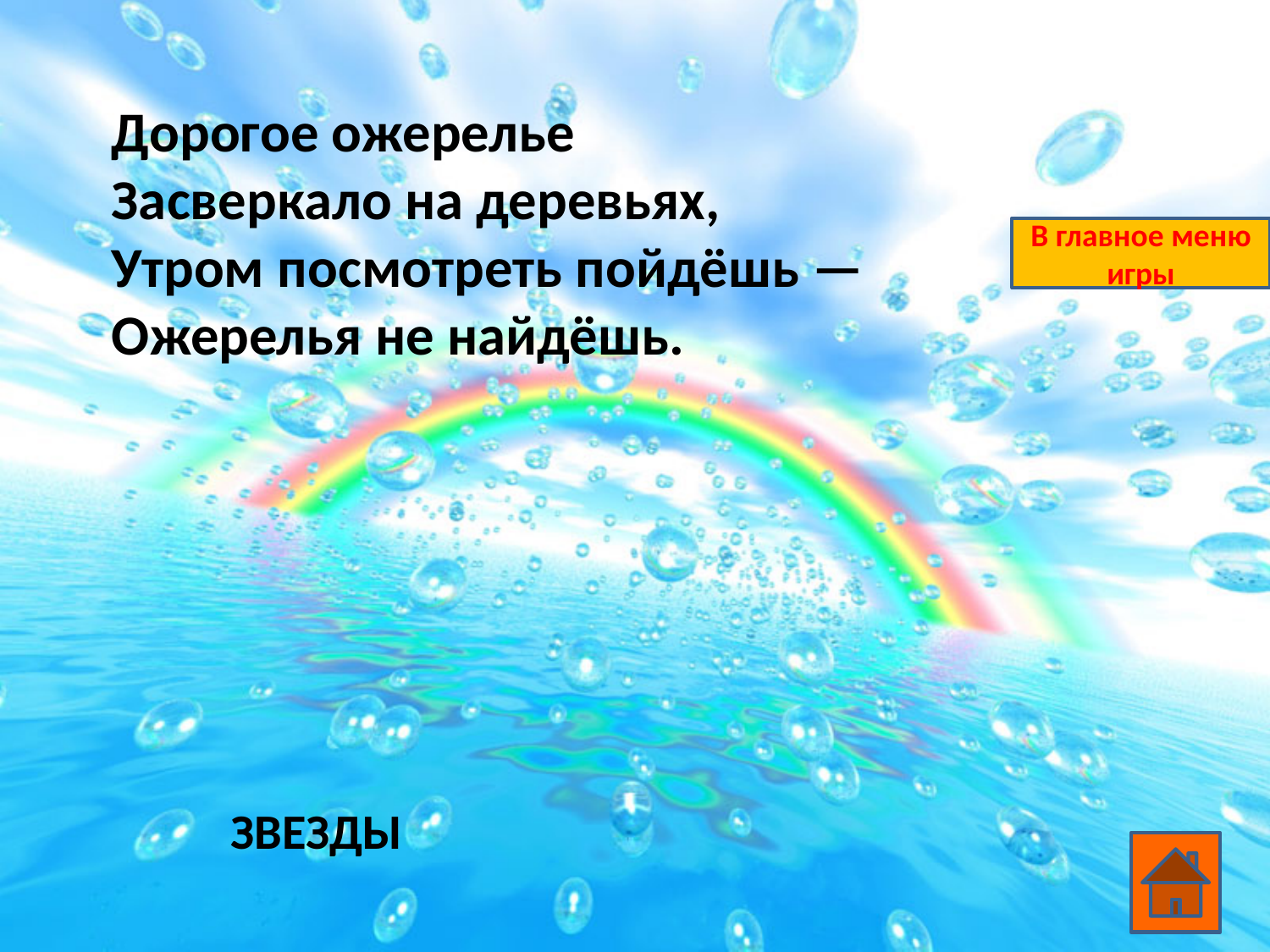

Дорогое ожерелье
Засверкало на деревьях,
Утром посмотреть пойдёшь —
Ожерелья не найдёшь.
В главное меню игры
ЗВЕЗДЫ